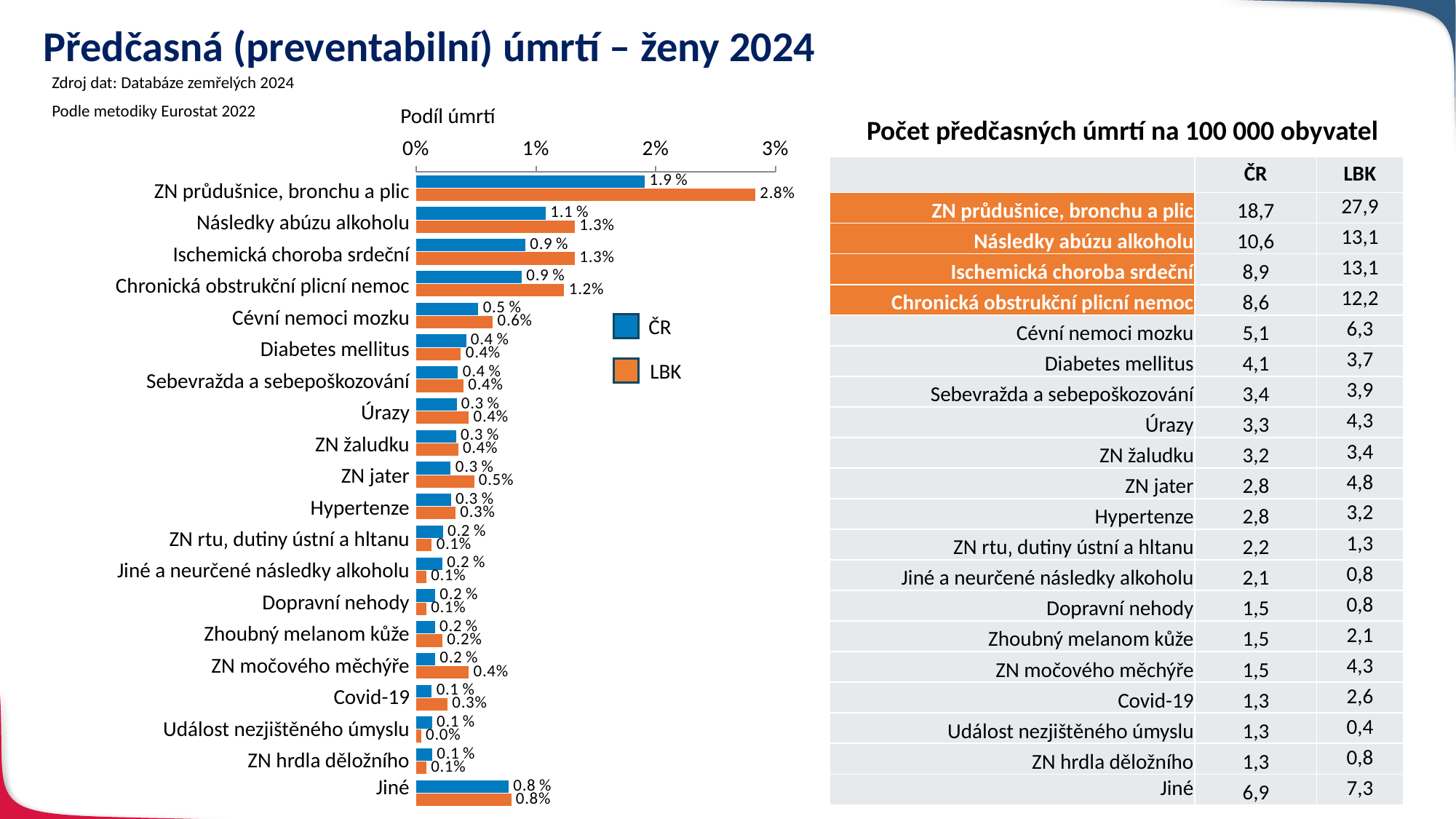

# Předčasná (preventabilní) úmrtí – ženy 2024
Zdroj dat: Databáze zemřelých 2024
Podle metodiky Eurostat 2022
Podíl úmrtí
Počet předčasných úmrtí na 100 000 obyvatel

### Chart

| Category | ČR | LBK |
|---|---|---|
| ZN průdušnice, bronchu a plic | 0.019123 | 0.028331 |
| Následky abúzu alkoholu | 0.010854 | 0.01328 |
| Ischemická choroba srdeční | 0.009139 | 0.01328 |
| Chronická obstrukční plicní nemoc | 0.008837 | 0.012394 |
| Cévní nemoci mozku | 0.005216 | 0.006418 |
| Diabetes mellitus | 0.004198 | 0.003762 |
| Sebevražda a sebepoškozování | 0.00352 | 0.003984 |
| Úrazy | 0.00341 | 0.004426 |
| ZN žaludku | 0.003355 | 0.003541 |
| ZN jater | 0.002915 | 0.004869 |
| Hypertenze | 0.002933 | 0.00332 |
| ZN rtu‚ dutiny ústní a hltanu | 0.002273 | 0.001328 |
| Jiné a neurčené následky alkoholu | 0.002218 | 0.000885 |
| Dopravní nehody | 0.001613 | 0.000885 |
| Zhoubný melanom kůže | 0.001595 | 0.002213 |
| ZN močového měchýře | 0.001613 | 0.004426 |
| Covid-19 | 0.001338 | 0.002656 |
| Událost nezjištěného úmyslu | 0.001356 | 0.000442 |
| ZN hrdla děložního | 0.001375 | 0.000885 |
| Jiné | 0.007749 | 0.007962 |
|  | ČR | LBK |
| --- | --- | --- |
| ZN průdušnice, bronchu a plic | 18,7 | 27,9 |
| Následky abúzu alkoholu | 10,6 | 13,1 |
| Ischemická choroba srdeční | 8,9 | 13,1 |
| Chronická obstrukční plicní nemoc | 8,6 | 12,2 |
| Cévní nemoci mozku | 5,1 | 6,3 |
| Diabetes mellitus | 4,1 | 3,7 |
| Sebevražda a sebepoškozování | 3,4 | 3,9 |
| Úrazy | 3,3 | 4,3 |
| ZN žaludku | 3,2 | 3,4 |
| ZN jater | 2,8 | 4,8 |
| Hypertenze | 2,8 | 3,2 |
| ZN rtu‚ dutiny ústní a hltanu | 2,2 | 1,3 |
| Jiné a neurčené následky alkoholu | 2,1 | 0,8 |
| Dopravní nehody | 1,5 | 0,8 |
| Zhoubný melanom kůže | 1,5 | 2,1 |
| ZN močového měchýře | 1,5 | 4,3 |
| Covid-19 | 1,3 | 2,6 |
| Událost nezjištěného úmyslu | 1,3 | 0,4 |
| ZN hrdla děložního | 1,3 | 0,8 |
| Jiné | 6,9 | 7,3 |
| ZN průdušnice, bronchu a plic |
| --- |
| Následky abúzu alkoholu |
| Ischemická choroba srdeční |
| Chronická obstrukční plicní nemoc |
| Cévní nemoci mozku |
| Diabetes mellitus |
| Sebevražda a sebepoškozování |
| Úrazy |
| ZN žaludku |
| ZN jater |
| Hypertenze |
| ZN rtu‚ dutiny ústní a hltanu |
| Jiné a neurčené následky alkoholu |
| Dopravní nehody |
| Zhoubný melanom kůže |
| ZN močového měchýře |
| Covid-19 |
| Událost nezjištěného úmyslu |
| ZN hrdla děložního |
| Jiné |
ČR

LBK